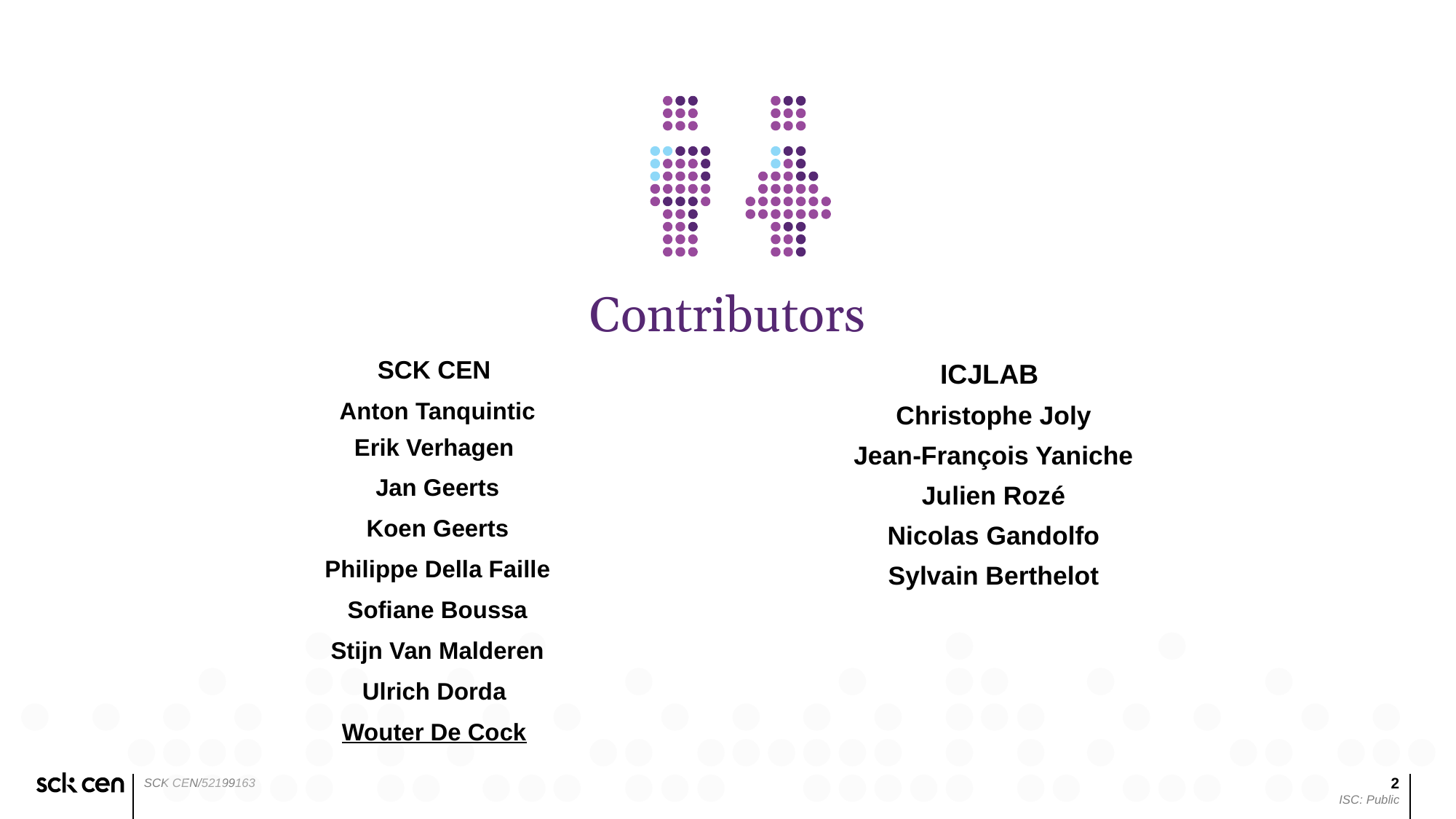

Contributors
SCK CEN
Anton Tanquintic
Erik Verhagen
Jan Geerts
 Koen Geerts
Philippe Della Faille
Sofiane Boussa
 Stijn Van Malderen
Ulrich Dorda
Wouter De Cock
ICJLAB
Christophe Joly
Jean-François Yaniche
Julien Rozé
Nicolas Gandolfo
Sylvain Berthelot

2